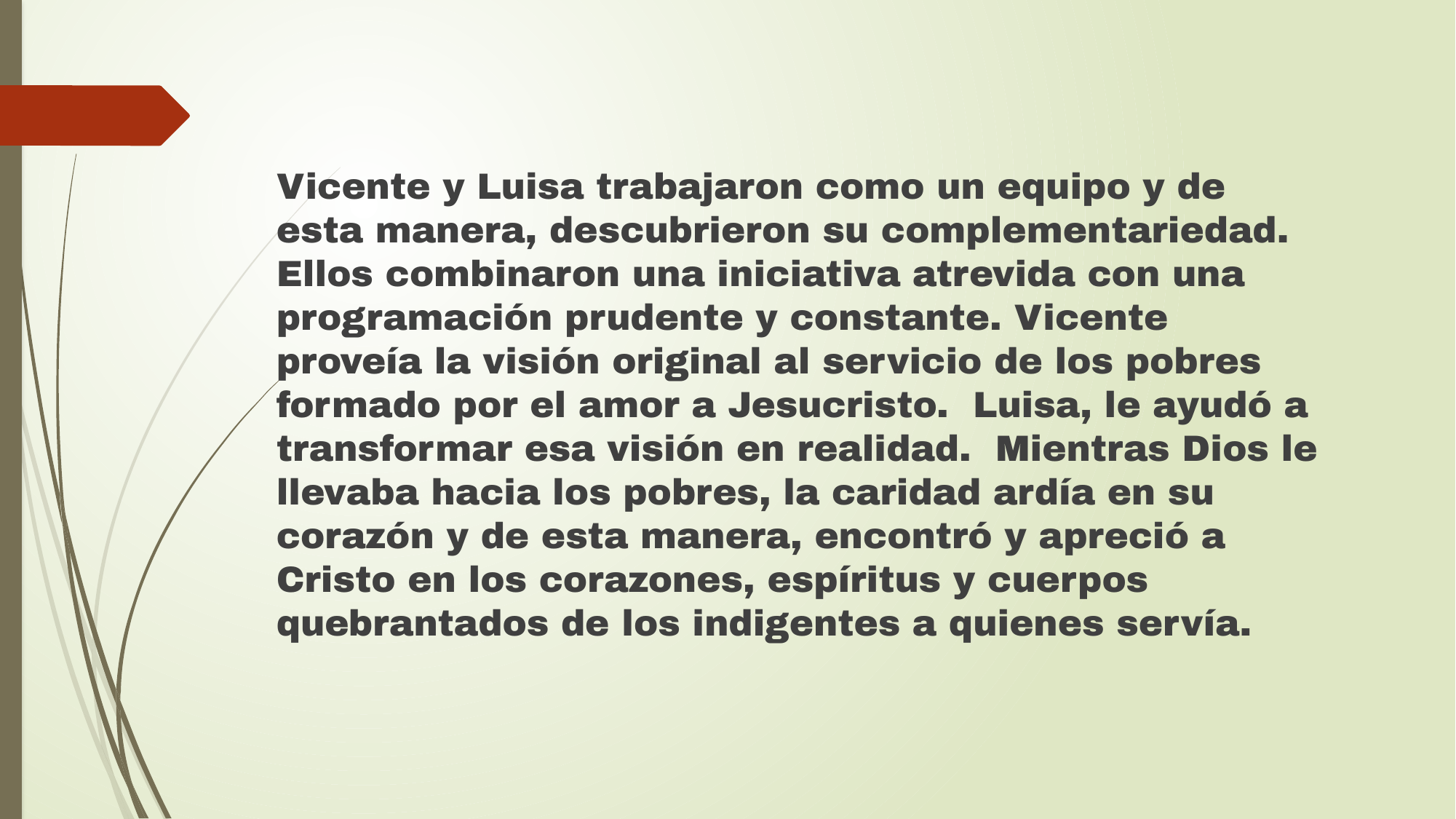

Vicente y Luisa trabajaron como un equipo y de esta manera, descubrieron su complementariedad. Ellos combinaron una iniciativa atrevida con una programación prudente y constante. Vicente proveía la visión original al servicio de los pobres formado por el amor a Jesucristo.  Luisa, le ayudó a transformar esa visión en realidad.  Mientras Dios le llevaba hacia los pobres, la caridad ardía en su corazón y de esta manera, encontró y apreció a Cristo en los corazones, espíritus y cuerpos quebrantados de los indigentes a quienes servía.